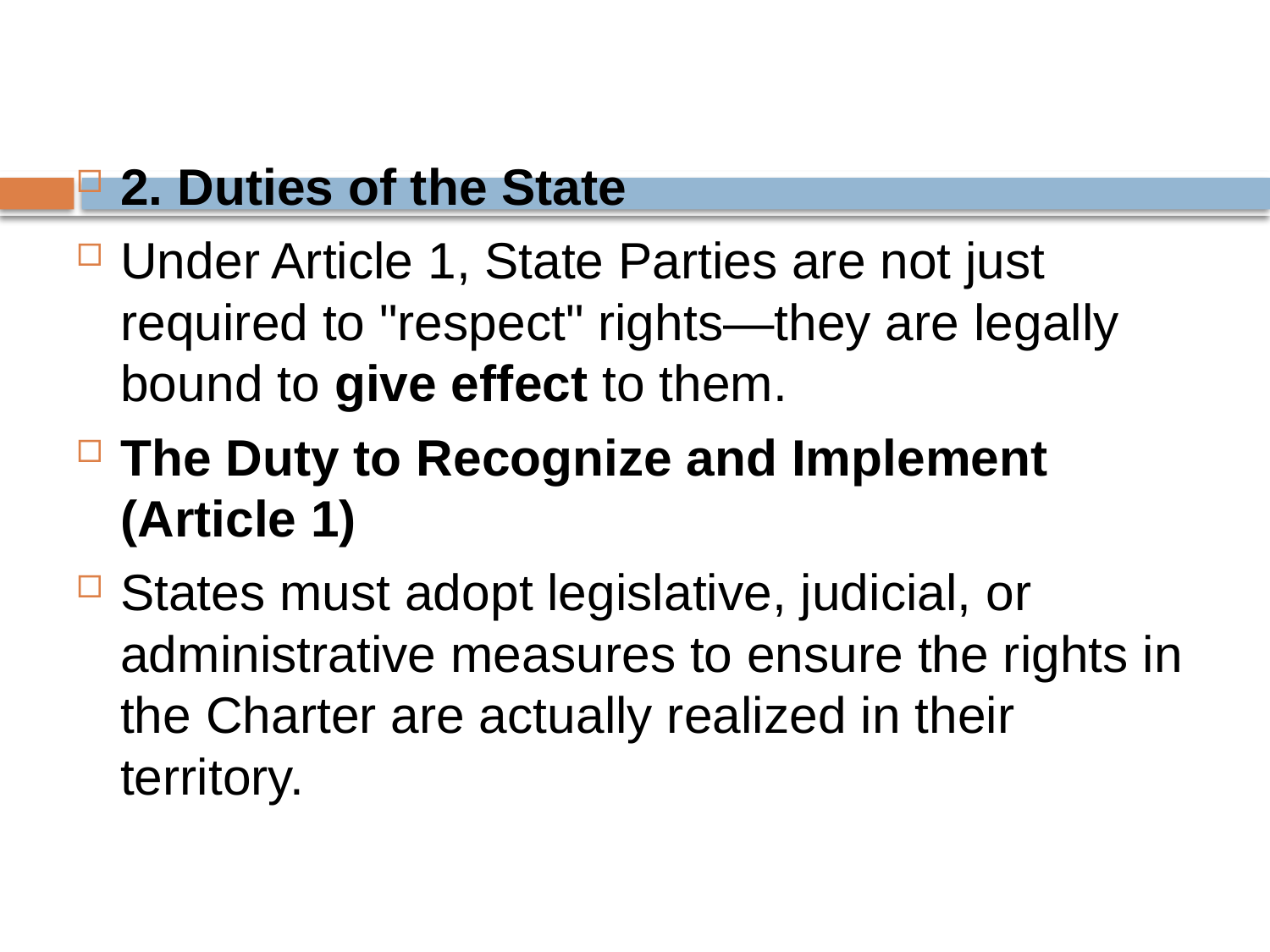

#
2. Duties of the State
Under Article 1, State Parties are not just required to "respect" rights—they are legally bound to give effect to them.
The Duty to Recognize and Implement (Article 1)
States must adopt legislative, judicial, or administrative measures to ensure the rights in the Charter are actually realized in their territory.